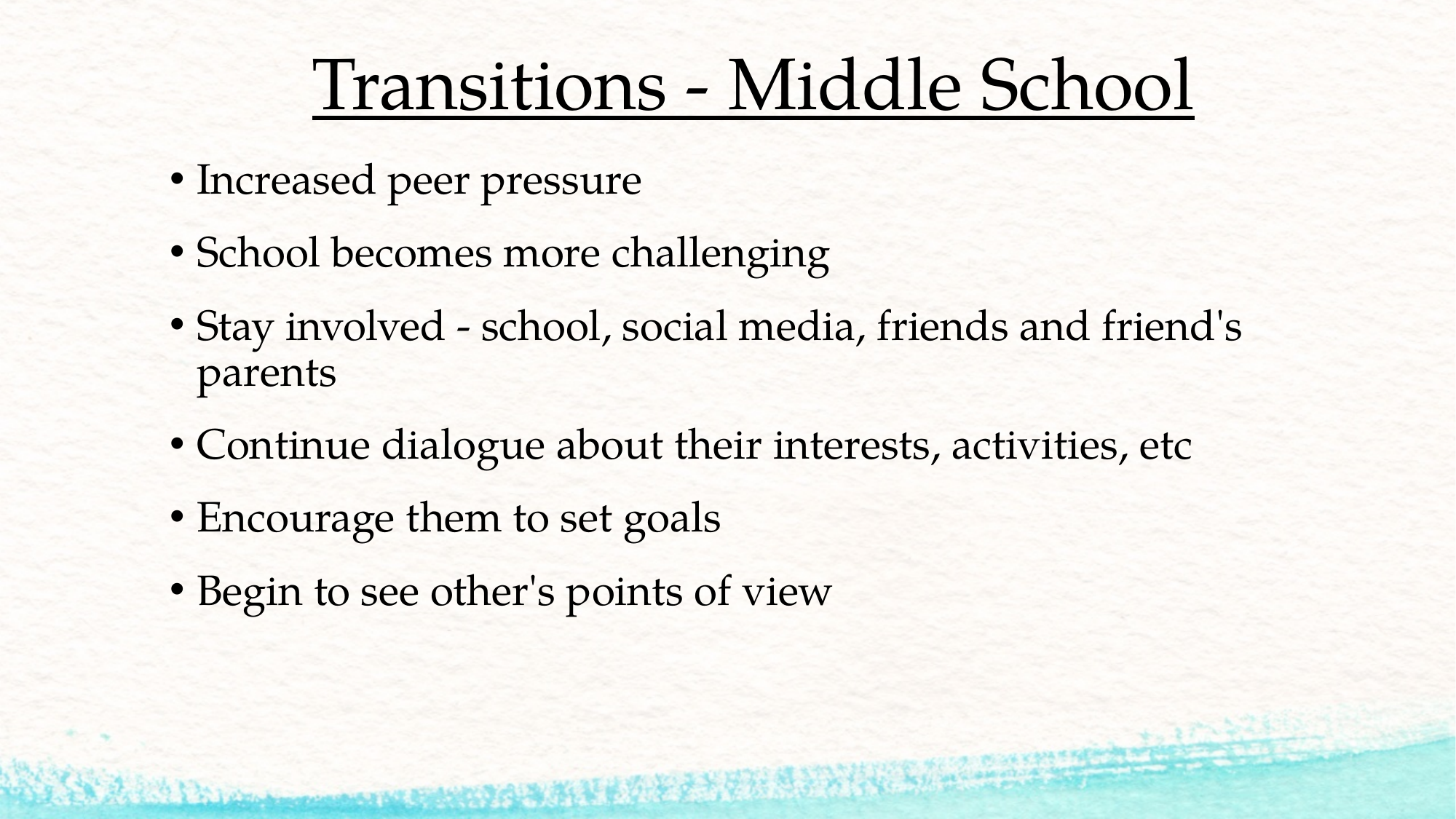

# Transitions - Middle School
Increased peer pressure
School becomes more challenging
Stay involved - school, social media, friends and friend's parents
Continue dialogue about their interests, activities, etc
Encourage them to set goals
Begin to see other's points of view